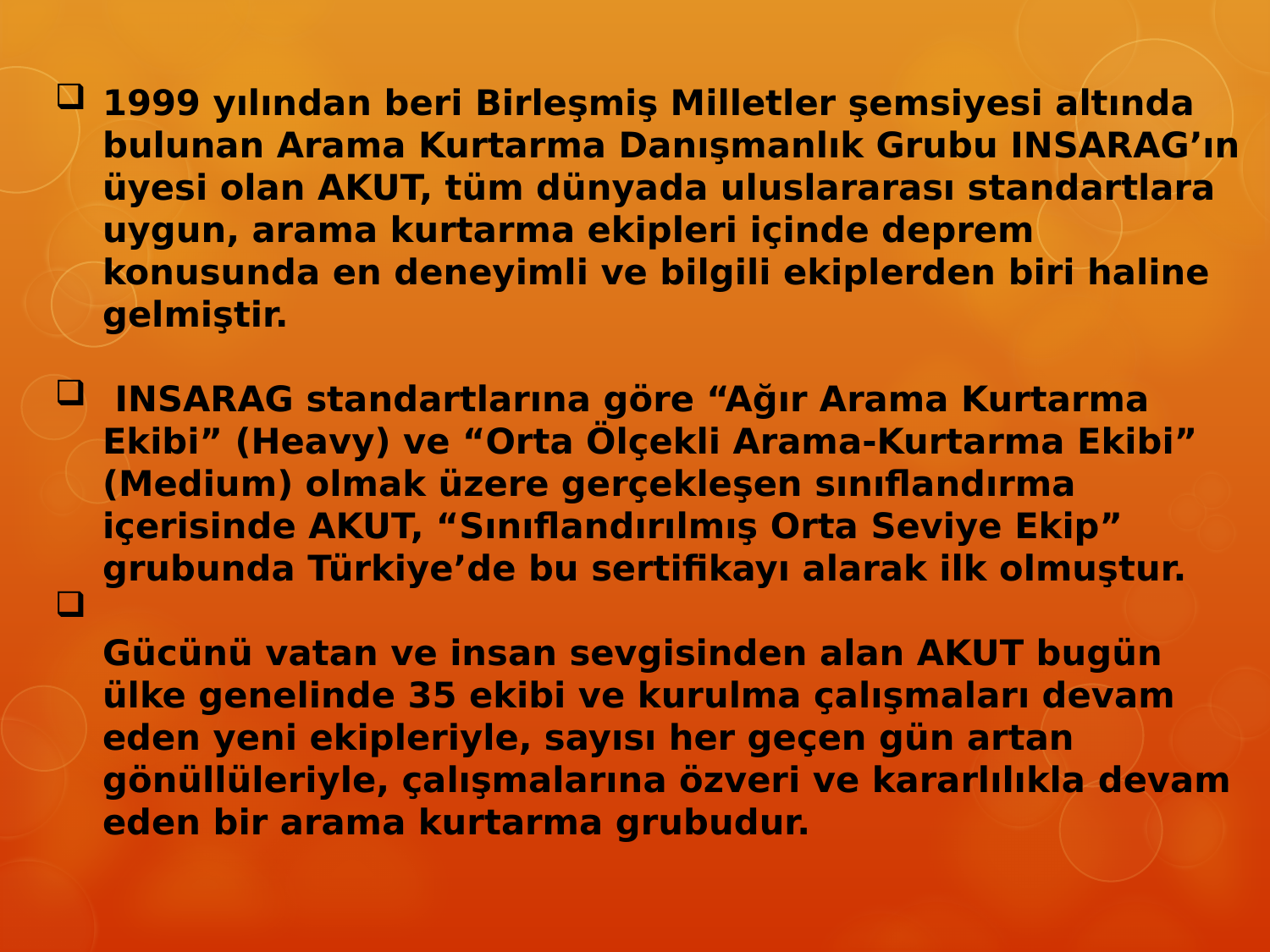

1999 yılından beri Birleşmiş Milletler şemsiyesi altında bulunan Arama Kurtarma Danışmanlık Grubu INSARAG’ın üyesi olan AKUT, tüm dünyada uluslararası standartlara uygun, arama kurtarma ekipleri içinde deprem konusunda en deneyimli ve bilgili ekiplerden biri haline gelmiştir.

 INSARAG standartlarına göre “Ağır Arama Kurtarma Ekibi” (Heavy) ve “Orta Ölçekli Arama-Kurtarma Ekibi” (Medium) olmak üzere gerçekleşen sınıflandırma içerisinde AKUT, “Sınıflandırılmış Orta Seviye Ekip” grubunda Türkiye’de bu sertifikayı alarak ilk olmuştur.
Gücünü vatan ve insan sevgisinden alan AKUT bugün ülke genelinde 35 ekibi ve kurulma çalışmaları devam eden yeni ekipleriyle, sayısı her geçen gün artan gönüllüleriyle, çalışmalarına özveri ve kararlılıkla devam eden bir arama kurtarma grubudur.